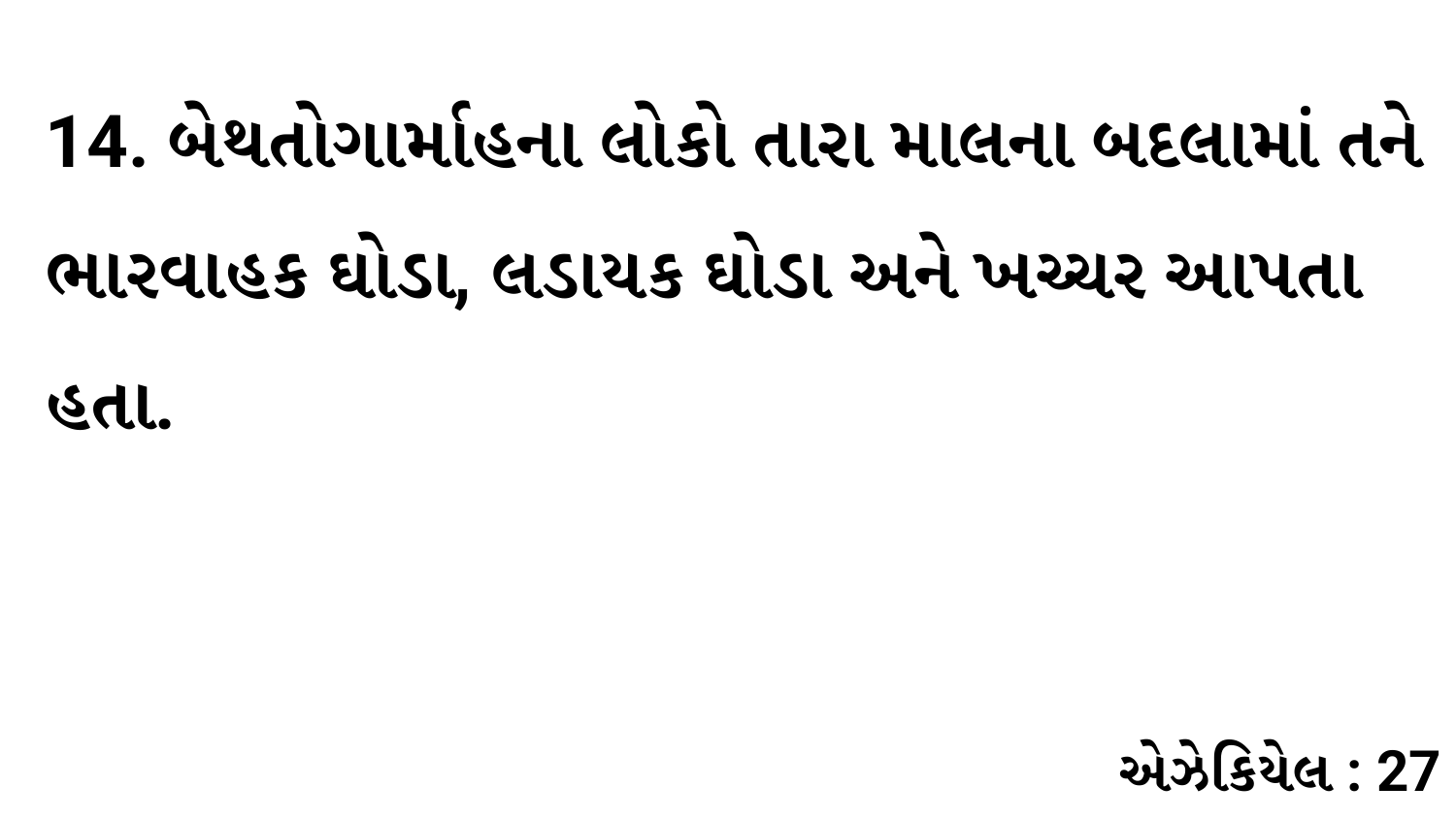

14. બેથતોગાર્માહના લોકો તારા માલના બદલામાં તને ભારવાહક ઘોડા, લડાયક ઘોડા અને ખચ્ચર આપતા હતા.
એઝેકિયેલ : 27